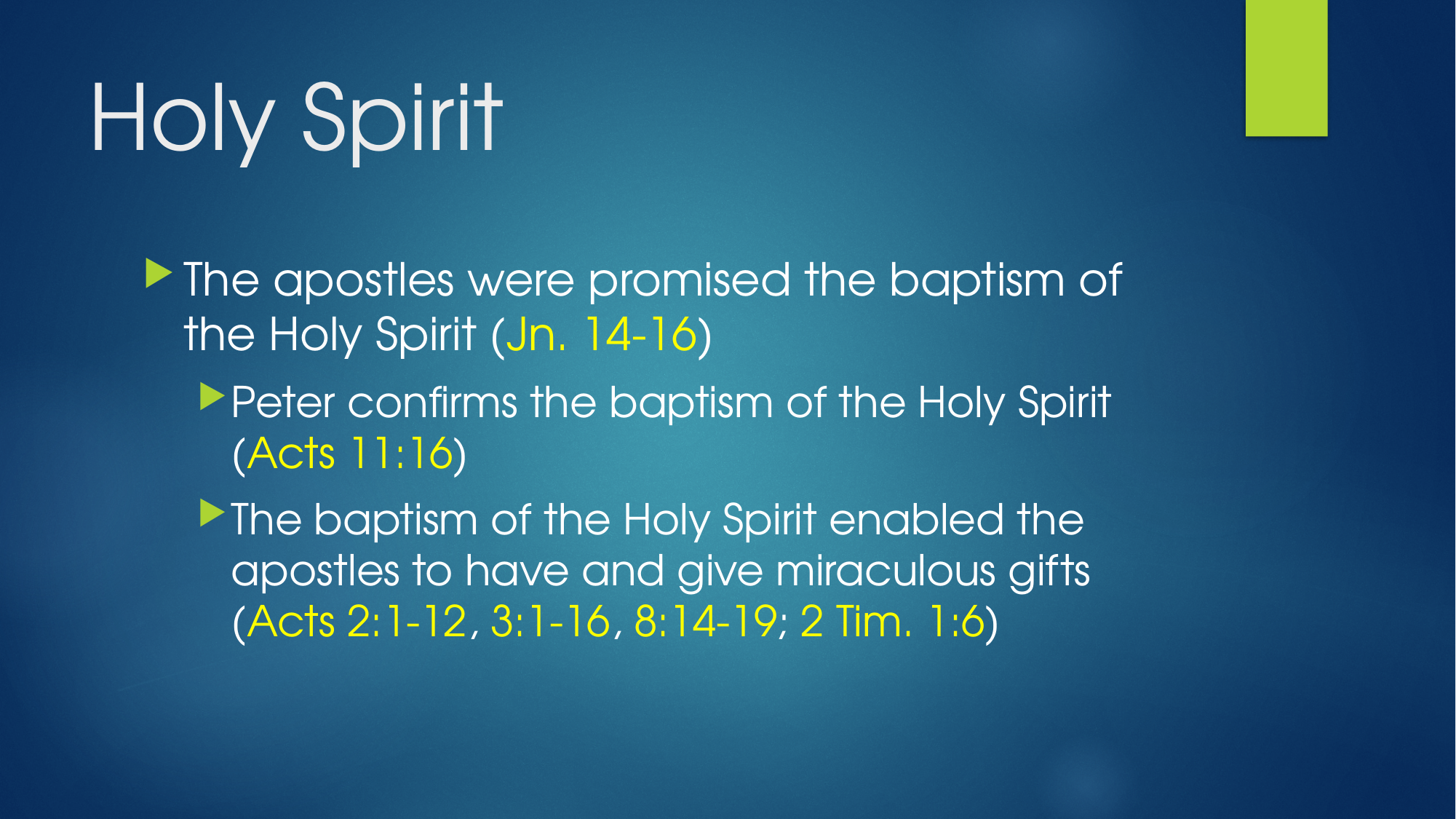

# Holy Spirit
The apostles were promised the baptism of the Holy Spirit (Jn. 14-16)
‌‌Peter confirms the baptism of the Holy Spirit (Acts 11:16)
The baptism of the Holy Spirit enabled the apostles to have and give miraculous gifts (Acts 2:1-12, 3:1-16, 8:14-19; 2 Tim. 1:6)